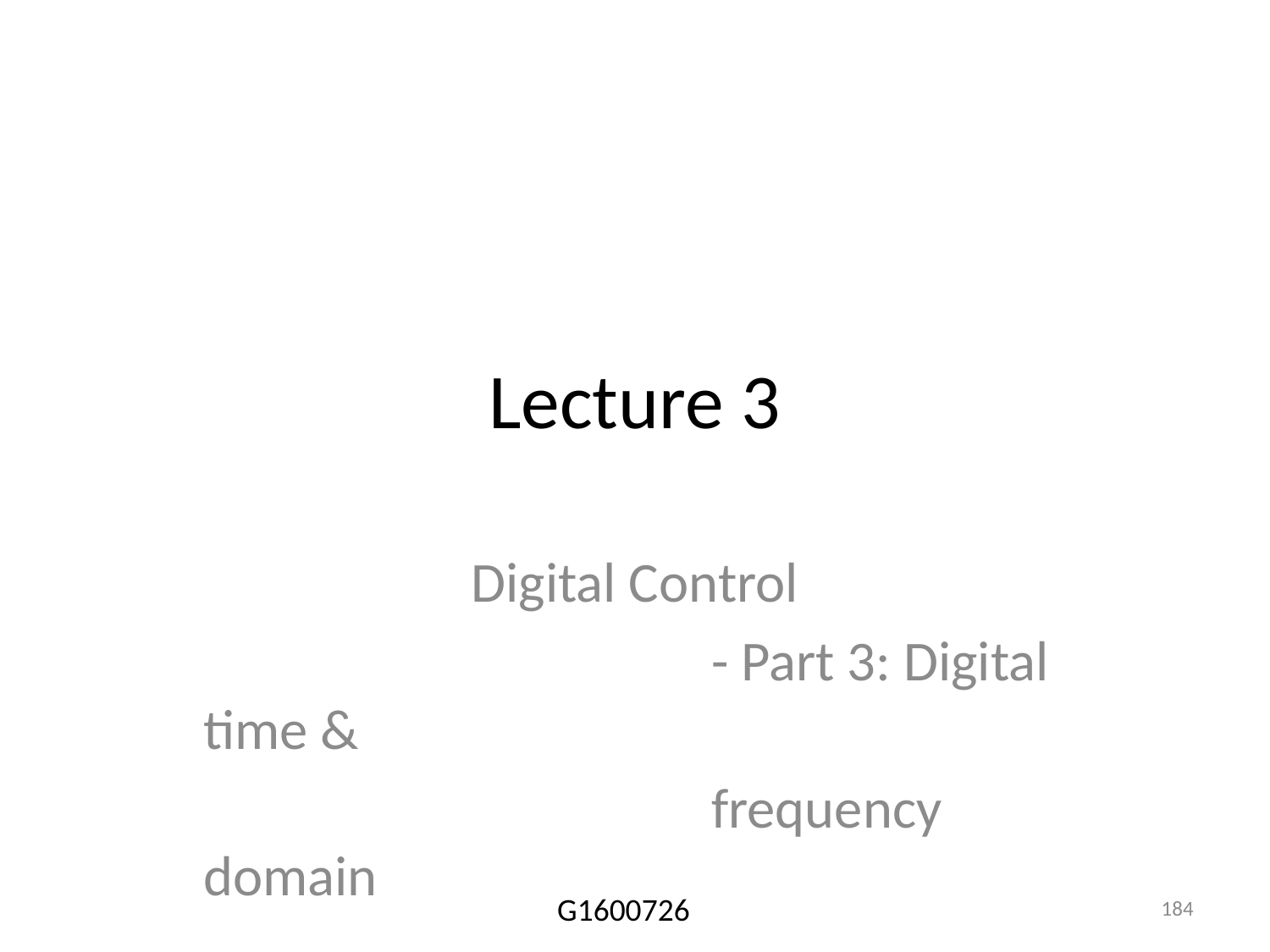

# Lecture 3
Digital Control
				- Part 3: Digital time &
				frequency domain
184
G1600726